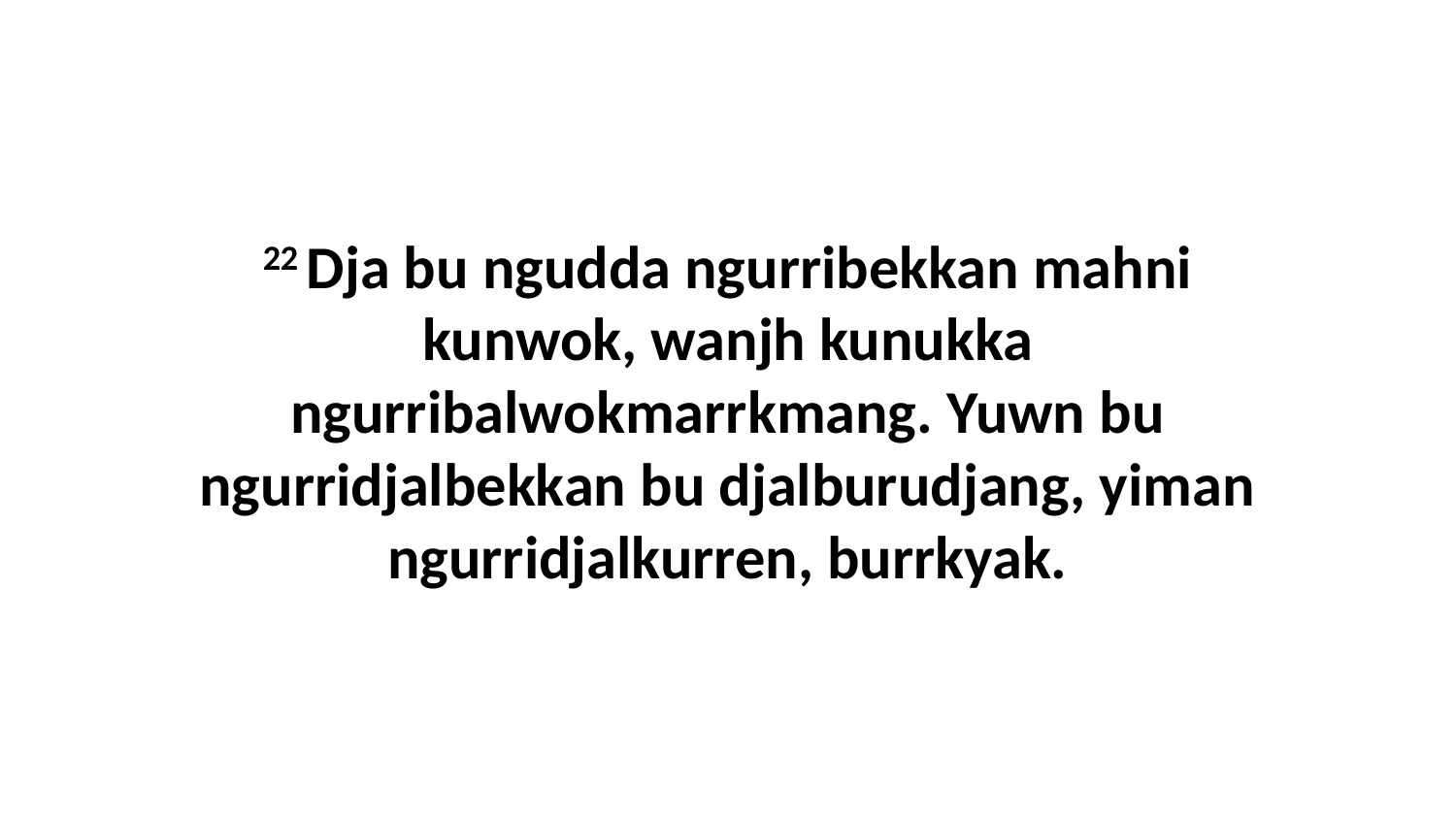

22 Dja bu ngudda ngurribekkan mahni kunwok, wanjh kunukka ngurribalwokmarrkmang. Yuwn bu ngurridjalbekkan bu djalburudjang, yiman ngurridjalkurren, burrkyak.